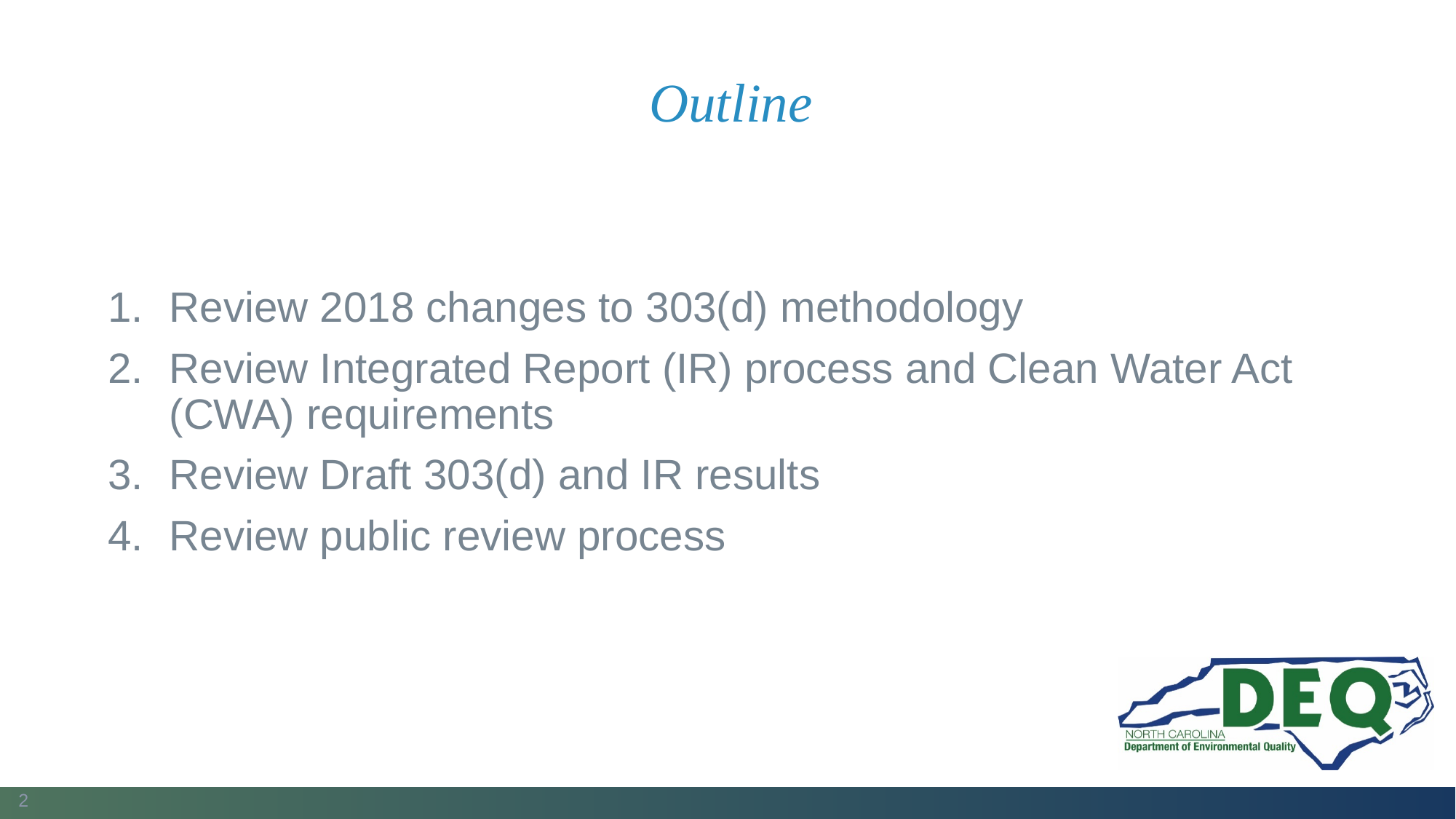

# Outline
Review 2018 changes to 303(d) methodology
Review Integrated Report (IR) process and Clean Water Act (CWA) requirements
Review Draft 303(d) and IR results
Review public review process

2